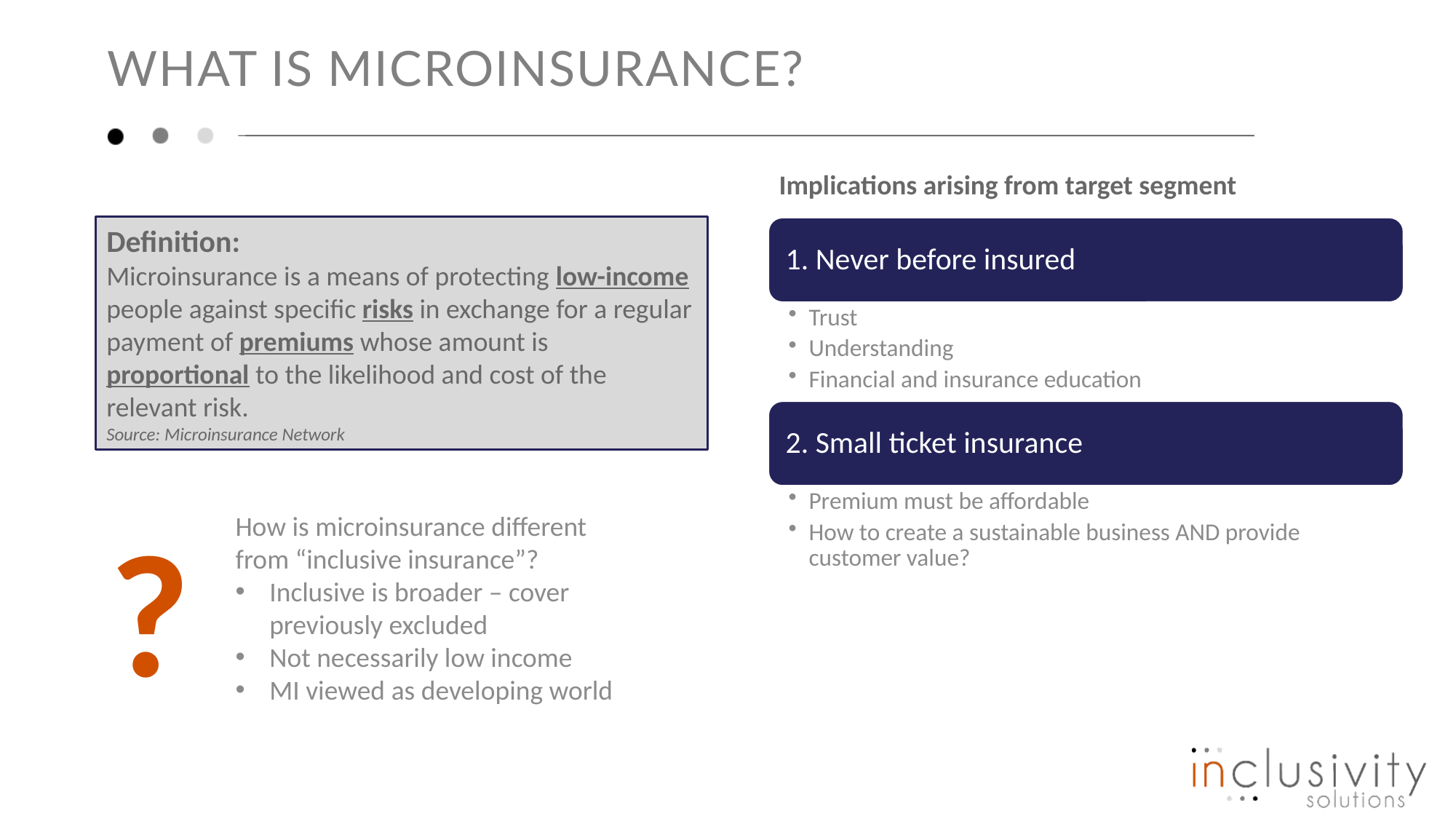

# What is microinsurance?
Implications arising from target segment
Definition:
Microinsurance is a means of protecting low-income people against specific risks in exchange for a regular payment of premiums whose amount is proportional to the likelihood and cost of the relevant risk.
Source: Microinsurance Network
1. Never before insured
Trust
Understanding
Financial and insurance education
2. Small ticket insurance
Premium must be affordable
How to create a sustainable business AND provide customer value?
?
How is microinsurance different from “inclusive insurance”?
Inclusive is broader – cover previously excluded
Not necessarily low income
MI viewed as developing world